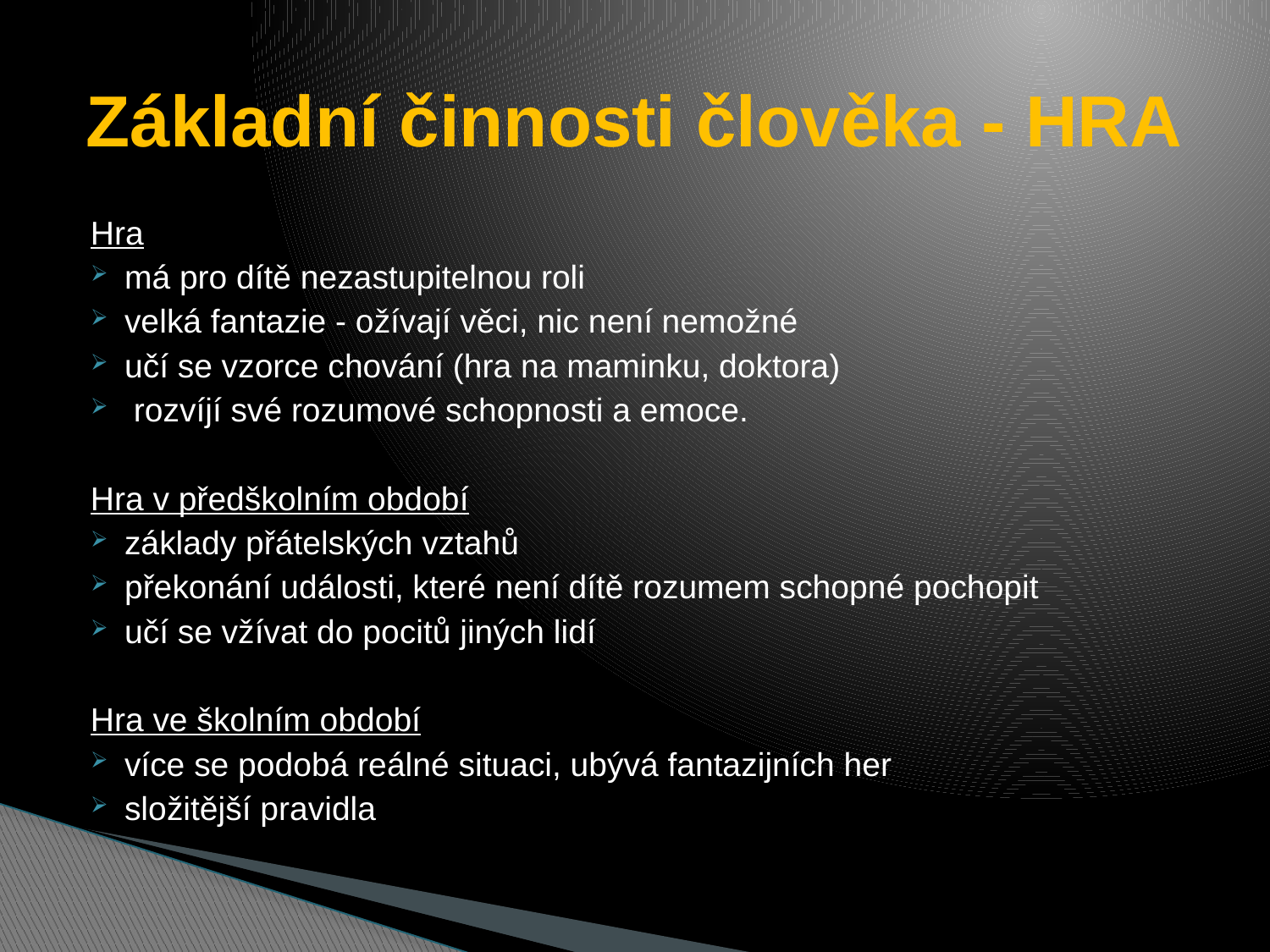

# Základní činnosti člověka - HRA
Hra
má pro dítě nezastupitelnou roli
velká fantazie - ožívají věci, nic není nemožné
učí se vzorce chování (hra na maminku, doktora)
 rozvíjí své rozumové schopnosti a emoce.

Hra v předškolním období
základy přátelských vztahů
překonání události, které není dítě rozumem schopné pochopit
učí se vžívat do pocitů jiných lidí

Hra ve školním období
více se podobá reálné situaci, ubývá fantazijních her
složitější pravidla